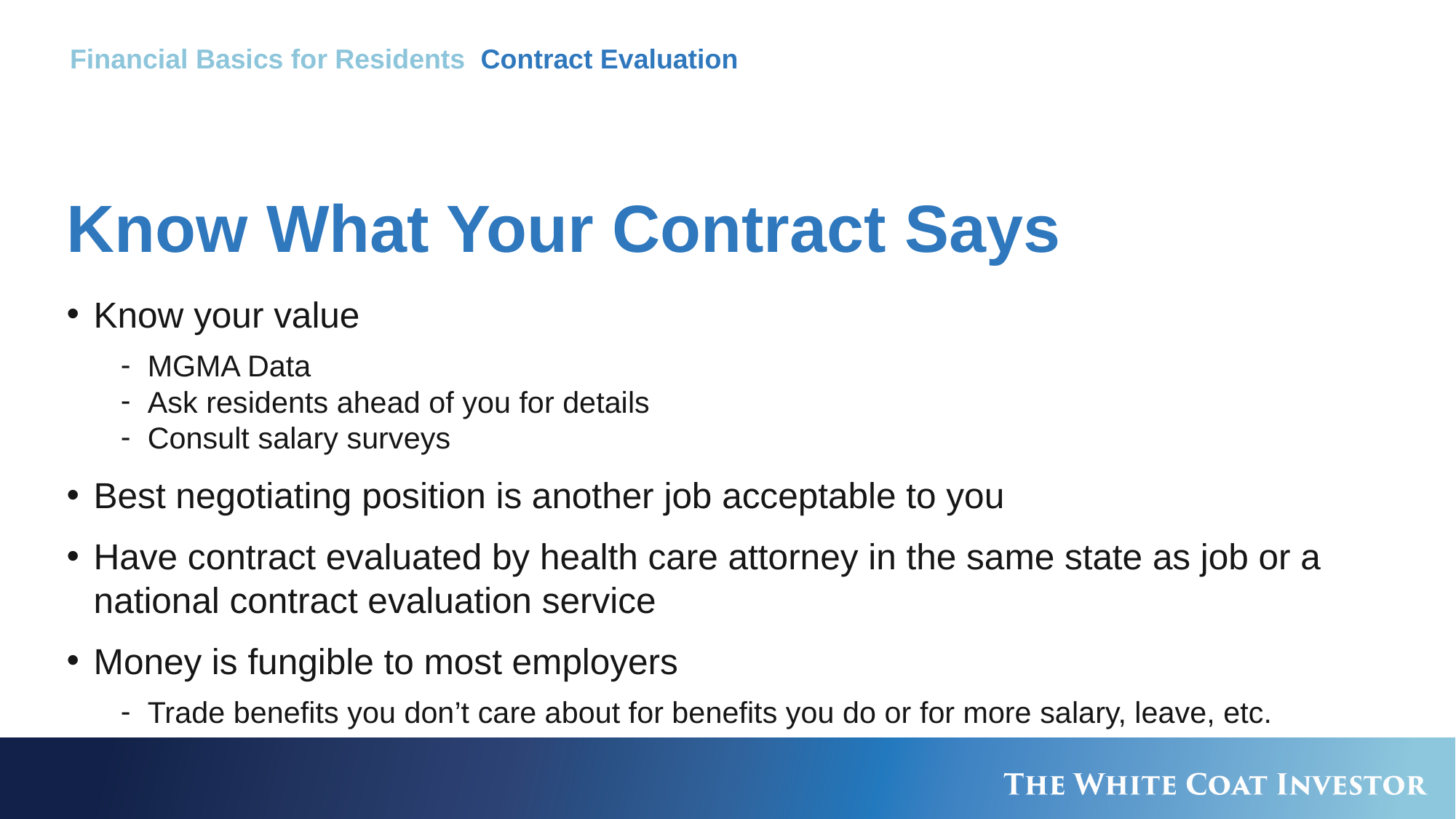

Financial Basics for Residents  Contract Evaluation
# Know What Your Contract Says
Know your value
MGMA Data
Ask residents ahead of you for details
Consult salary surveys
Best negotiating position is another job acceptable to you
Have contract evaluated by health care attorney in the same state as job or a national contract evaluation service
Money is fungible to most employers
Trade benefits you don’t care about for benefits you do or for more salary, leave, etc.